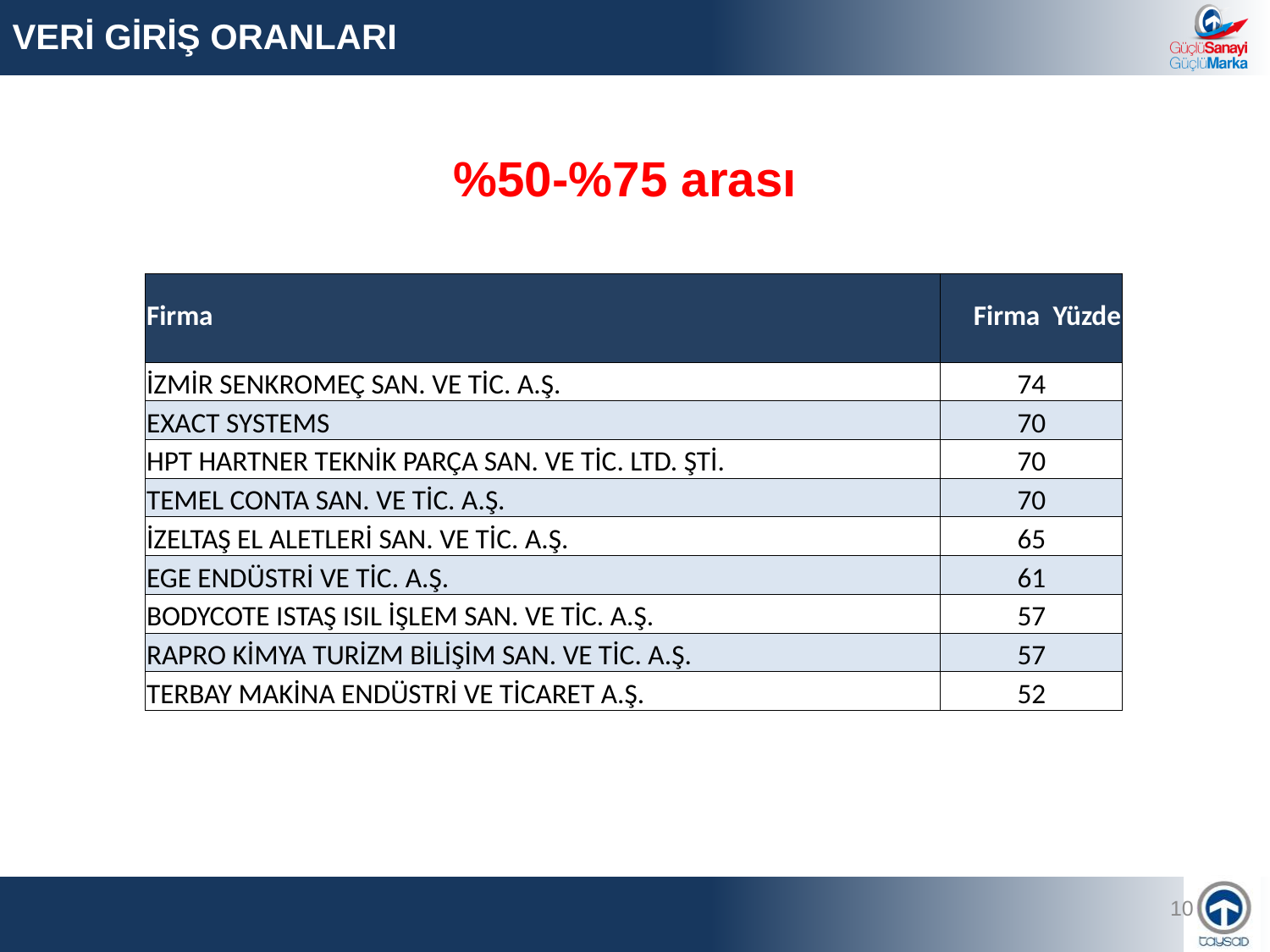

VERİ GİRİŞ ORANLARI
%50-%75 arası

| Firma | Firma Yüzde |
| --- | --- |
| İZMİR SENKROMEÇ SAN. VE TİC. A.Ş. | 74 |
| EXACT SYSTEMS | 70 |
| HPT HARTNER TEKNİK PARÇA SAN. VE TİC. LTD. ŞTİ. | 70 |
| TEMEL CONTA SAN. VE TİC. A.Ş. | 70 |
| İZELTAŞ EL ALETLERİ SAN. VE TİC. A.Ş. | 65 |
| EGE ENDÜSTRİ VE TİC. A.Ş. | 61 |
| BODYCOTE ISTAŞ ISIL İŞLEM SAN. VE TİC. A.Ş. | 57 |
| RAPRO KİMYA TURİZM BİLİŞİM SAN. VE TİC. A.Ş. | 57 |
| TERBAY MAKİNA ENDÜSTRİ VE TİCARET A.Ş. | 52 |
10